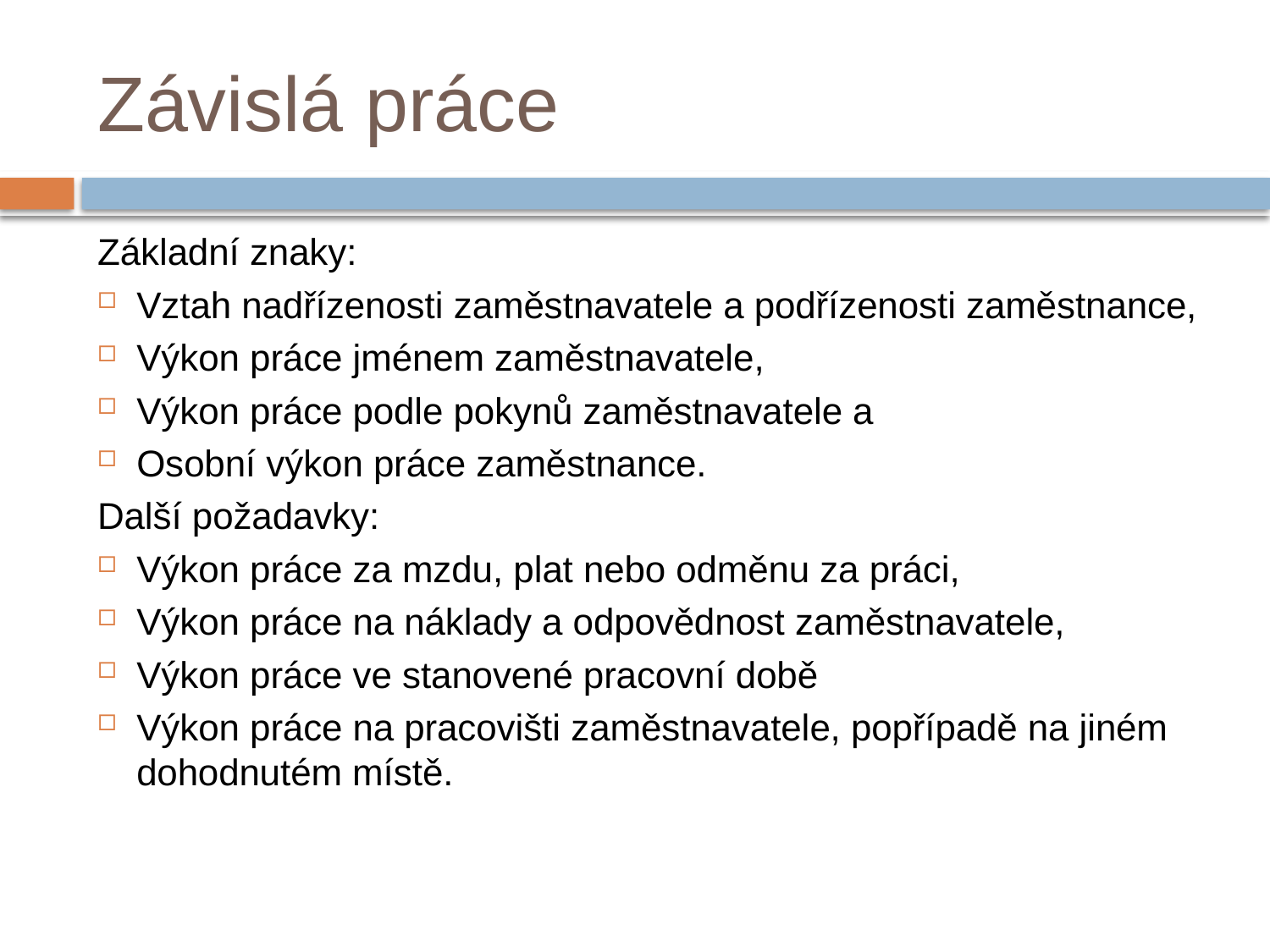

# Závislá práce
Základní znaky:
Vztah nadřízenosti zaměstnavatele a podřízenosti zaměstnance,
Výkon práce jménem zaměstnavatele,
Výkon práce podle pokynů zaměstnavatele a
Osobní výkon práce zaměstnance.
Další požadavky:
Výkon práce za mzdu, plat nebo odměnu za práci,
Výkon práce na náklady a odpovědnost zaměstnavatele,
Výkon práce ve stanovené pracovní době
Výkon práce na pracovišti zaměstnavatele, popřípadě na jiném dohodnutém místě.